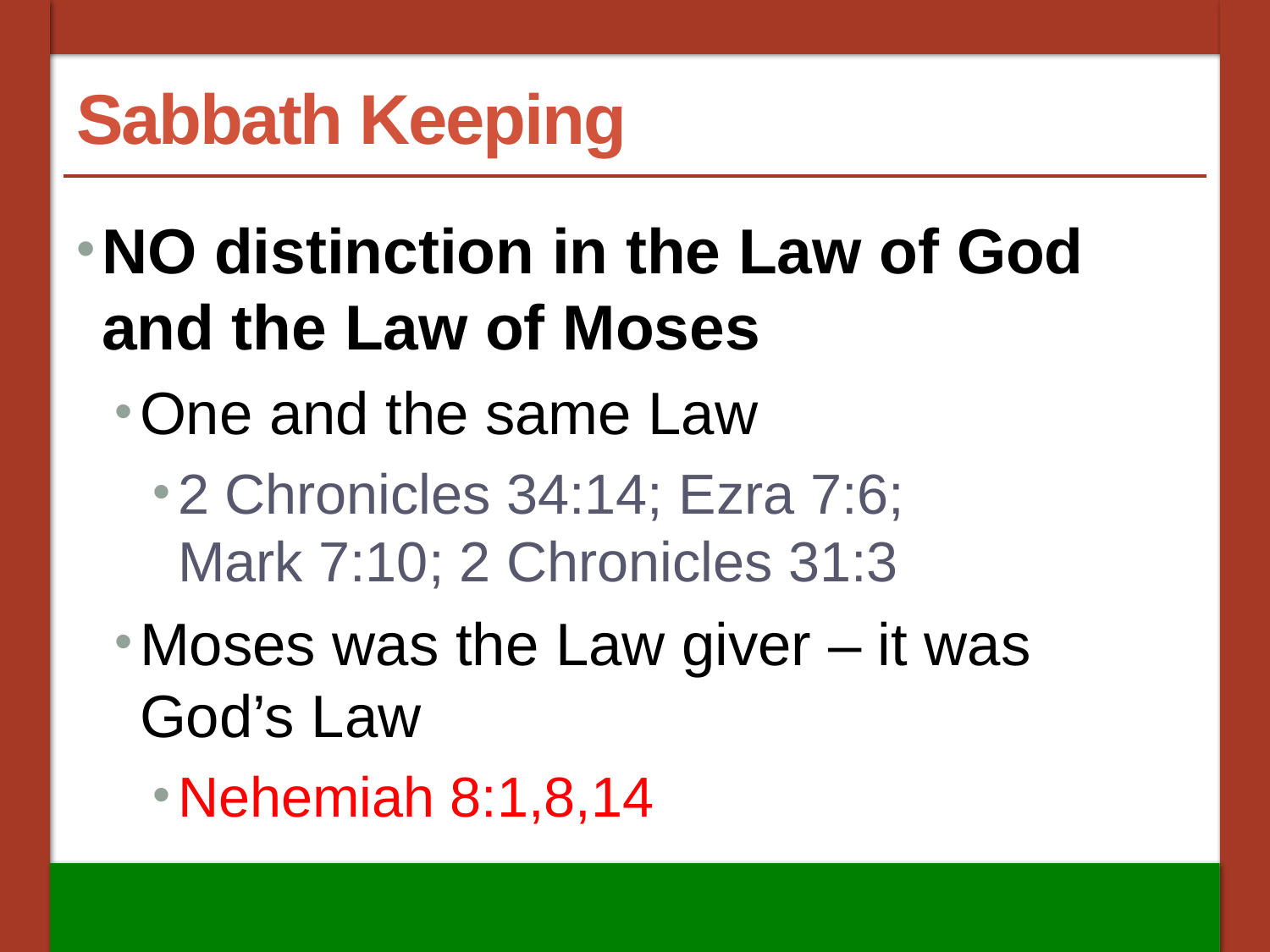

# Sabbath Keeping
NO distinction in the Law of God and the Law of Moses
One and the same Law
2 Chronicles 34:14; Ezra 7:6;
Mark 7:10; 2 Chronicles 31:3
Moses was the Law giver – it was God’s Law
Nehemiah 8:1,8,14